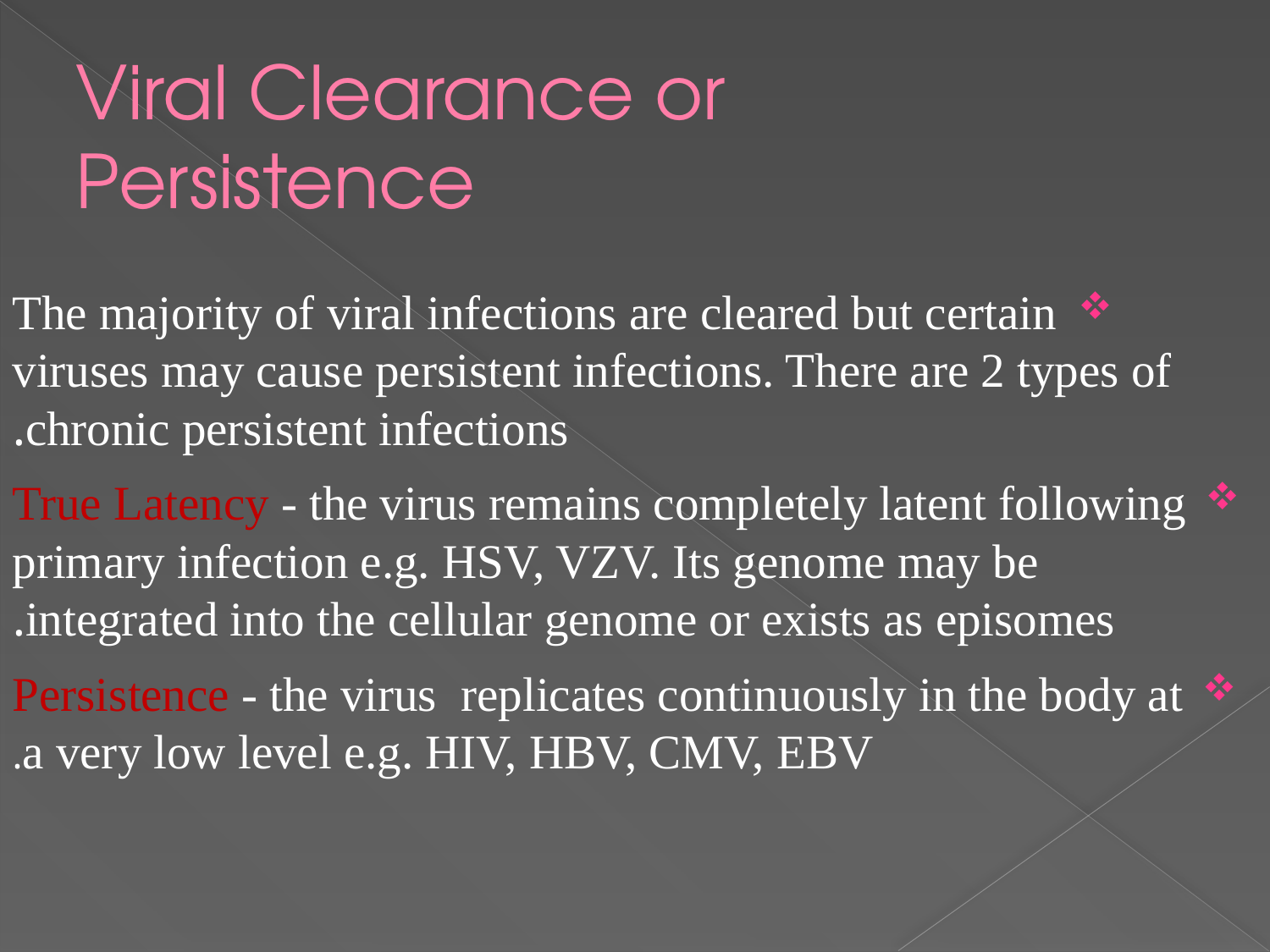

# Viral Clearance or Persistence
The majority of viral infections are cleared but certain viruses may cause persistent infections. There are 2 types of chronic persistent infections.
True Latency - the virus remains completely latent following primary infection e.g. HSV, VZV. Its genome may be integrated into the cellular genome or exists as episomes.
Persistence - the virus  replicates continuously in the body at a very low level e.g. HIV, HBV, CMV, EBV.